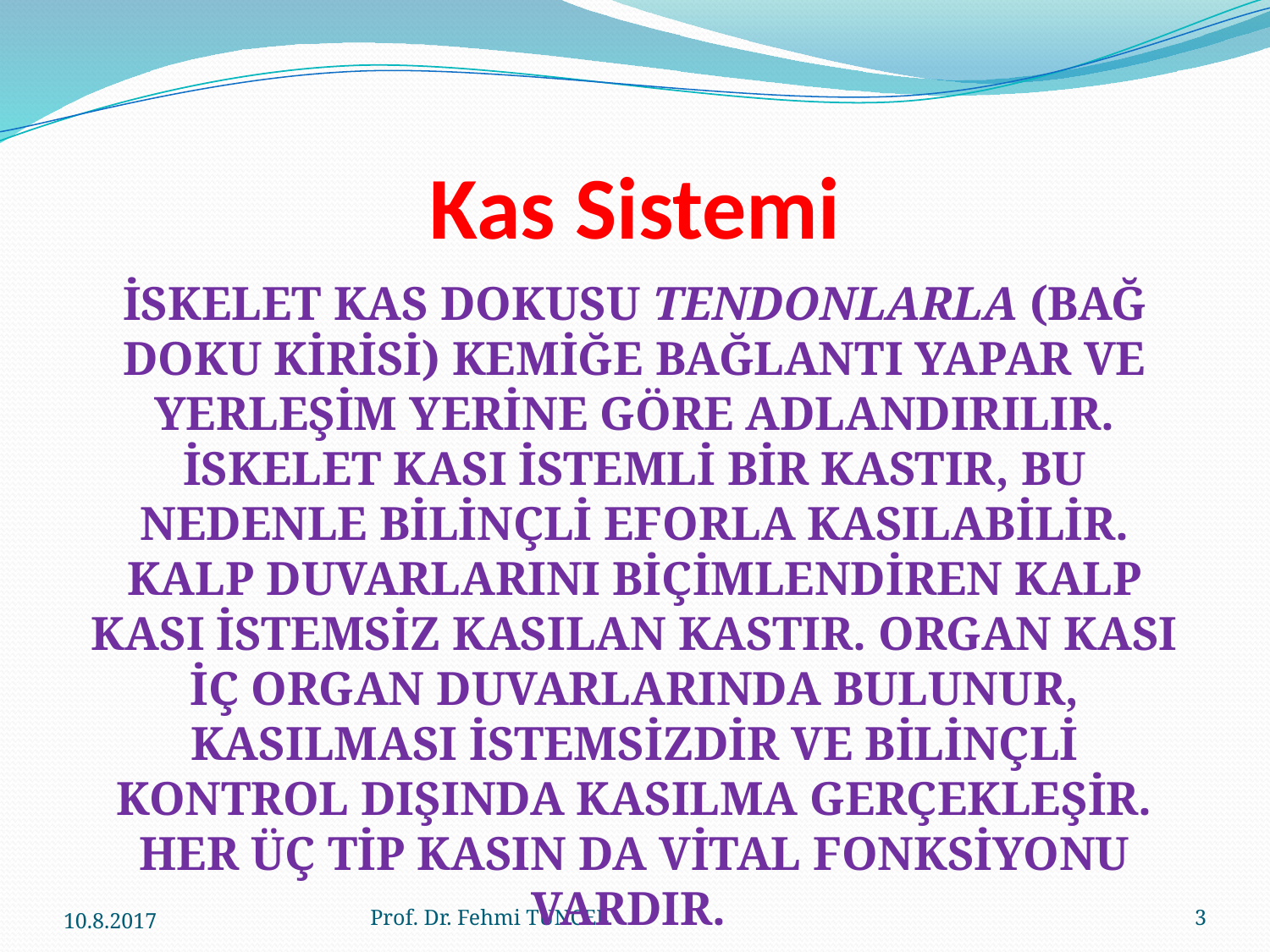

# Kas Sistemi
İSKELET KAS DOKUSU TENDONLARLA (BAĞ DOKU KİRİSİ) KEMİĞE BAĞLANTI YAPAR VE YERLEŞİM YERİNE GÖRE ADLANDIRILIR. İSKELET KASI İSTEMLİ BİR KASTIR, BU NEDENLE BİLİNÇLİ EFORLA KASILABİLİR. KALP DUVARLARINI BİÇİMLENDİREN KALP KASI İSTEMSİZ KASILAN KASTIR. ORGAN KASI İÇ ORGAN DUVARLARINDA BULUNUR, KASILMASI İSTEMSİZDİR VE BİLİNÇLİ KONTROL DIŞINDA KASILMA GERÇEKLEŞİR. HER ÜÇ TİP KASIN DA VİTAL FONKSİYONU VARDIR.
10.8.2017
Prof. Dr. Fehmi TUNCEL
3